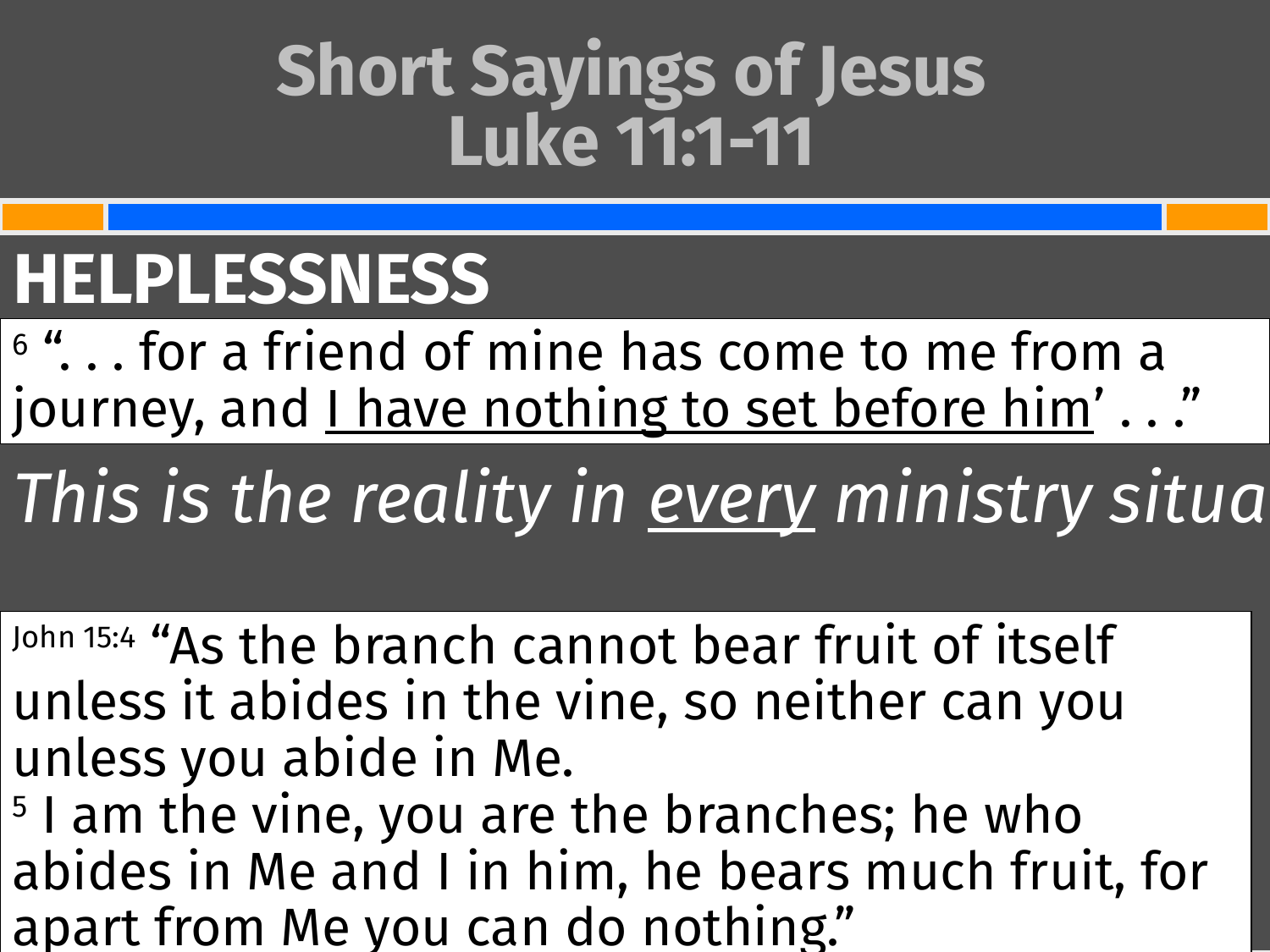

Short Sayings of Jesus
Luke 11:1-11

#
HELPLESSNESS

This is the reality in every ministry situation
6 “. . . for a friend of mine has come to me from a journey, and I have nothing to set before him’ . . .”
John 15:4 “As the branch cannot bear fruit of itself unless it abides in the vine, so neither can you unless you abide in Me.
5 I am the vine, you are the branches; he who abides in Me and I in him, he bears much fruit, for apart from Me you can do nothing.”